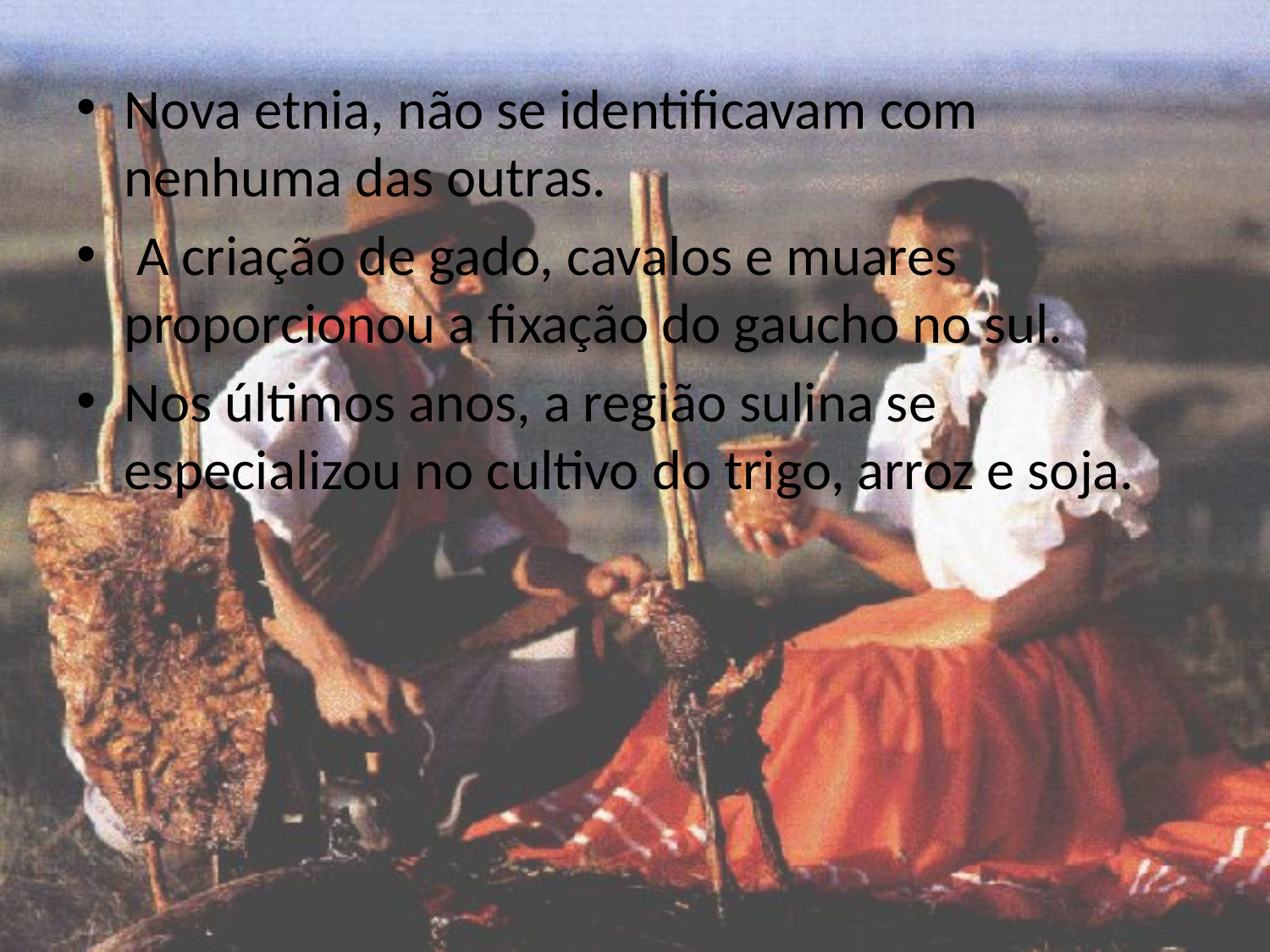

Nova etnia, não se identificavam com nenhuma das outras.
 A criação de gado, cavalos e muares proporcionou a fixação do gaucho no sul.
Nos últimos anos, a região sulina se especializou no cultivo do trigo, arroz e soja.